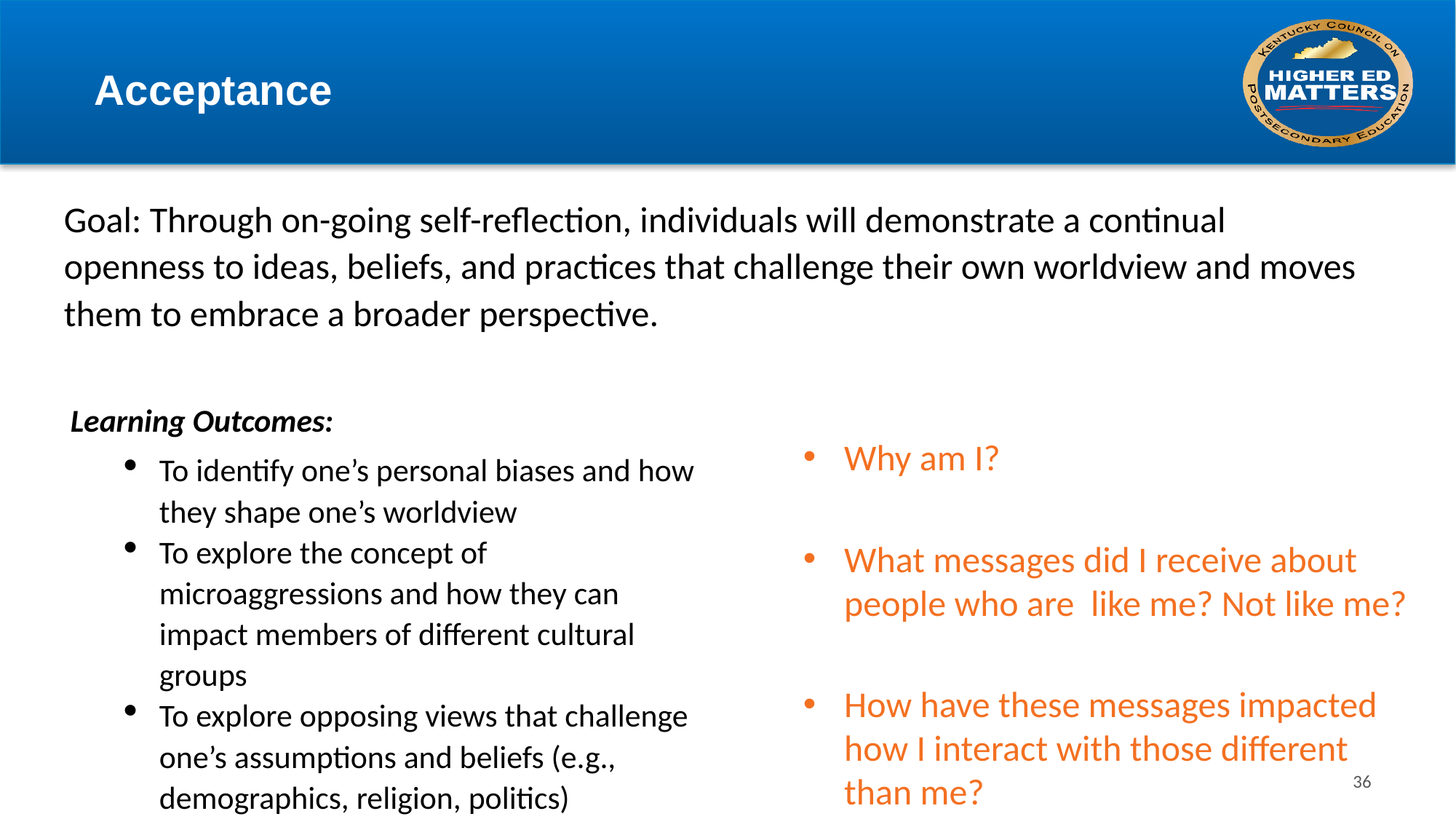

# Acceptance
Goal: Through on-going self-reflection, individuals will demonstrate a continual openness to ideas, beliefs, and practices that challenge their own worldview and moves them to embrace a broader perspective.

Learning Outcomes:
To identify one’s personal biases and how they shape one’s worldview
To explore the concept of microaggressions and how they can impact members of different cultural groups
To explore opposing views that challenge one’s assumptions and beliefs (e.g., demographics, religion, politics)

Why am I?

What messages did I receive about people who are  like me? Not like me?

How have these messages impacted how I interact with those different than me?
36